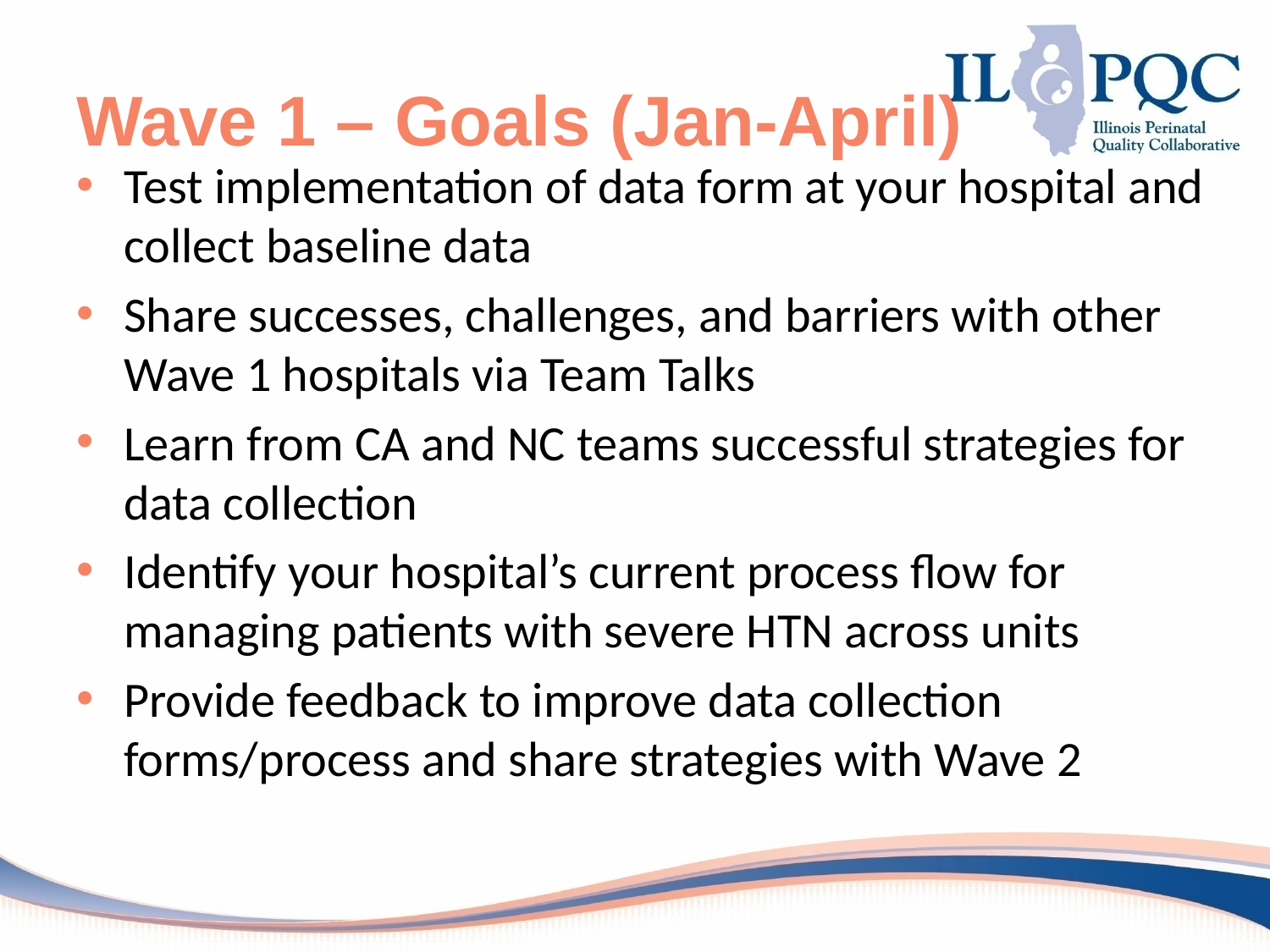

# Wave 1 – Goals (Jan-April)
Test implementation of data form at your hospital and collect baseline data
Share successes, challenges, and barriers with other Wave 1 hospitals via Team Talks
Learn from CA and NC teams successful strategies for data collection
Identify your hospital’s current process flow for managing patients with severe HTN across units
Provide feedback to improve data collection forms/process and share strategies with Wave 2